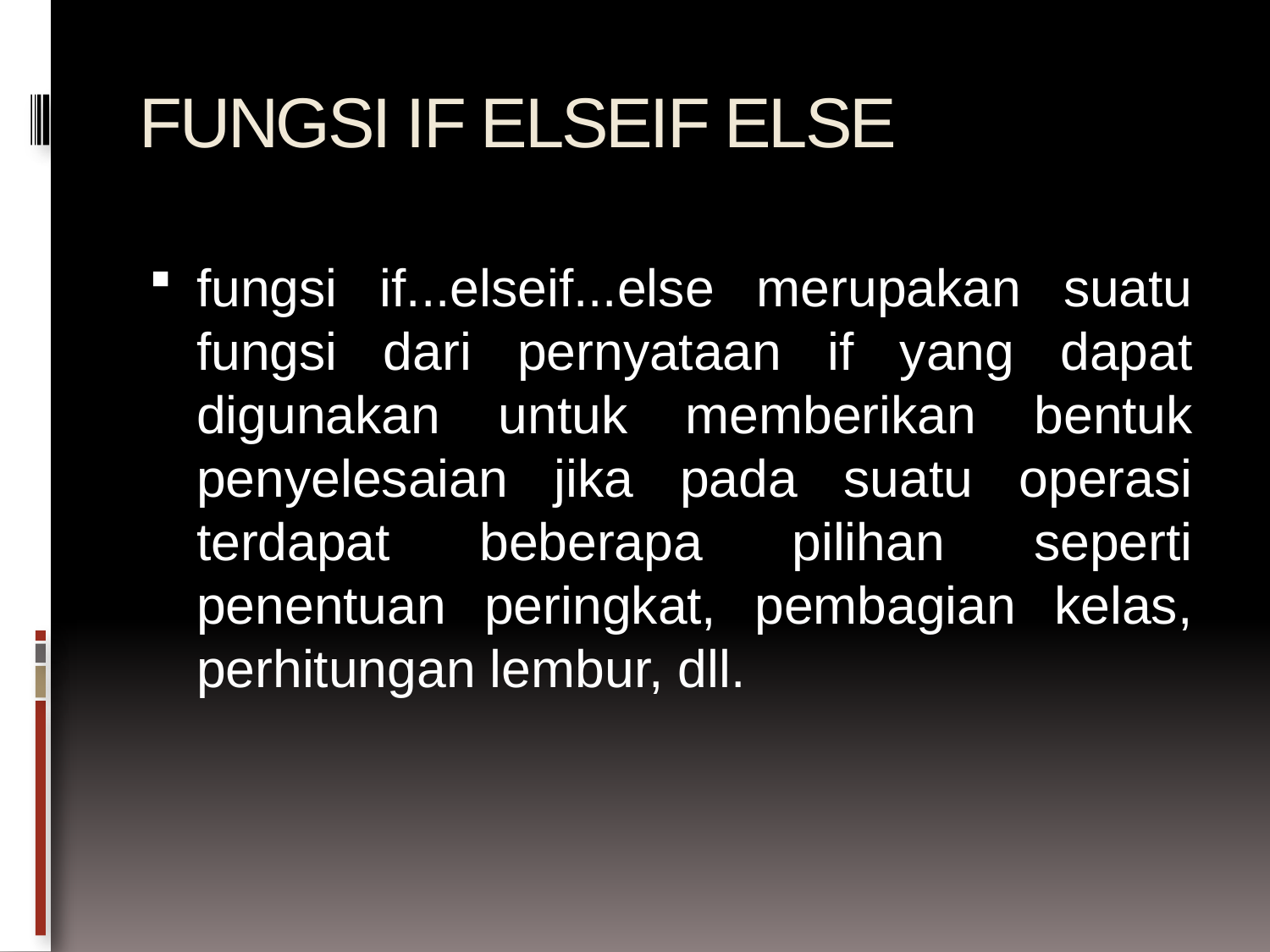

# FUNGSI IF ELSEIF ELSE
fungsi if...elseif...else merupakan suatu fungsi dari pernyataan if yang dapat digunakan untuk memberikan bentuk penyelesaian jika pada suatu operasi terdapat beberapa pilihan seperti penentuan peringkat, pembagian kelas, perhitungan lembur, dll.